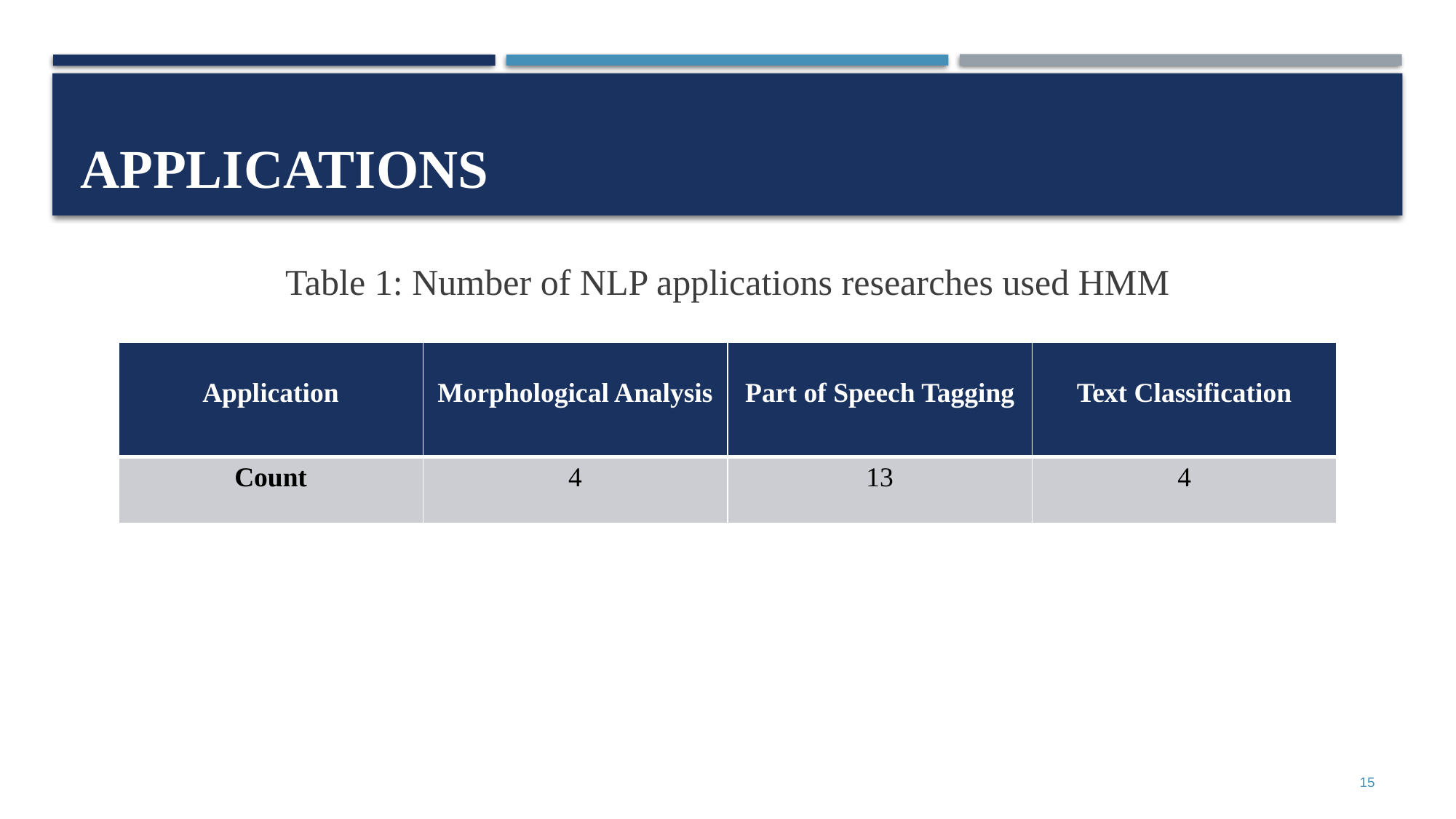

# Applications
Table 1: Number of NLP applications researches used HMM

| Application | Morphological Analysis | Part of Speech Tagging | Text Classification |
| --- | --- | --- | --- |
| Count | 4 | 13 | 4 |
15